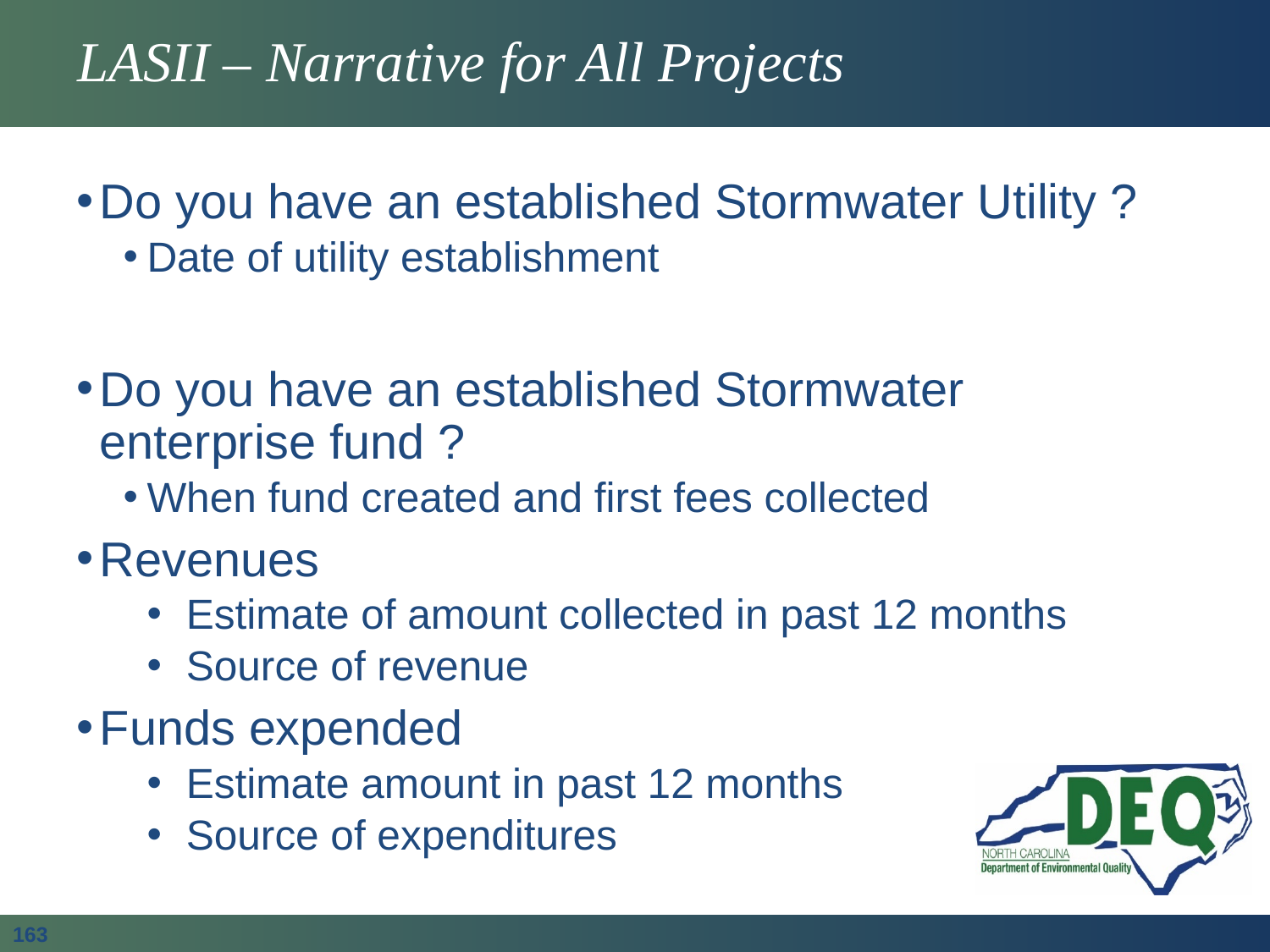

# LASII – Narrative for All Projects
Do you have an established Stormwater Utility ?
Date of utility establishment

Do you have an established Stormwater enterprise fund ?
When fund created and first fees collected
Revenues
Estimate of amount collected in past 12 months
Source of revenue
Funds expended
Estimate amount in past 12 months
Source of expenditures

163